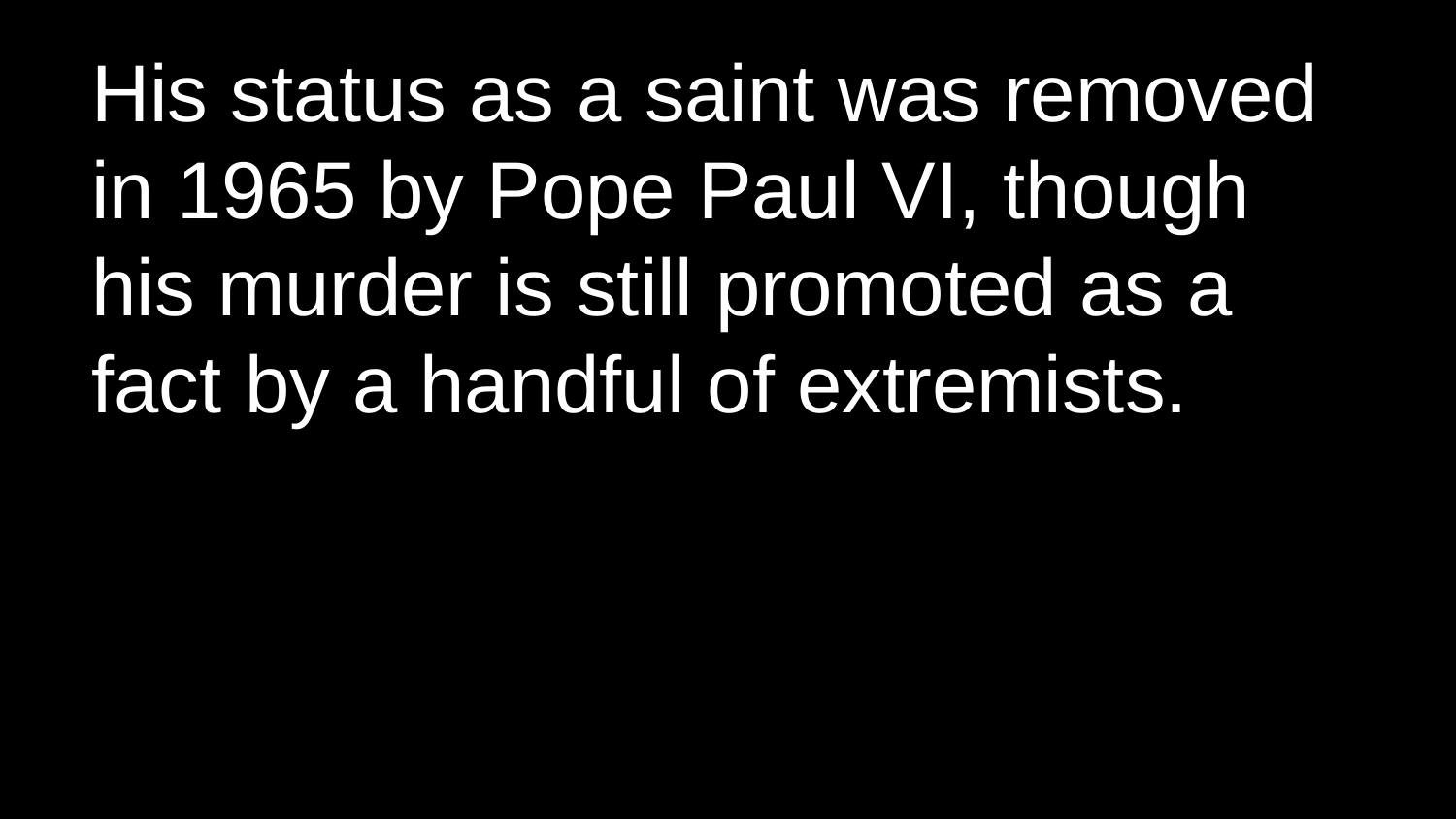

His status as a saint was ‎removed in 1965 by Pope Paul VI, though his murder is still promoted as a fact by a handful of ‎extremists.‎